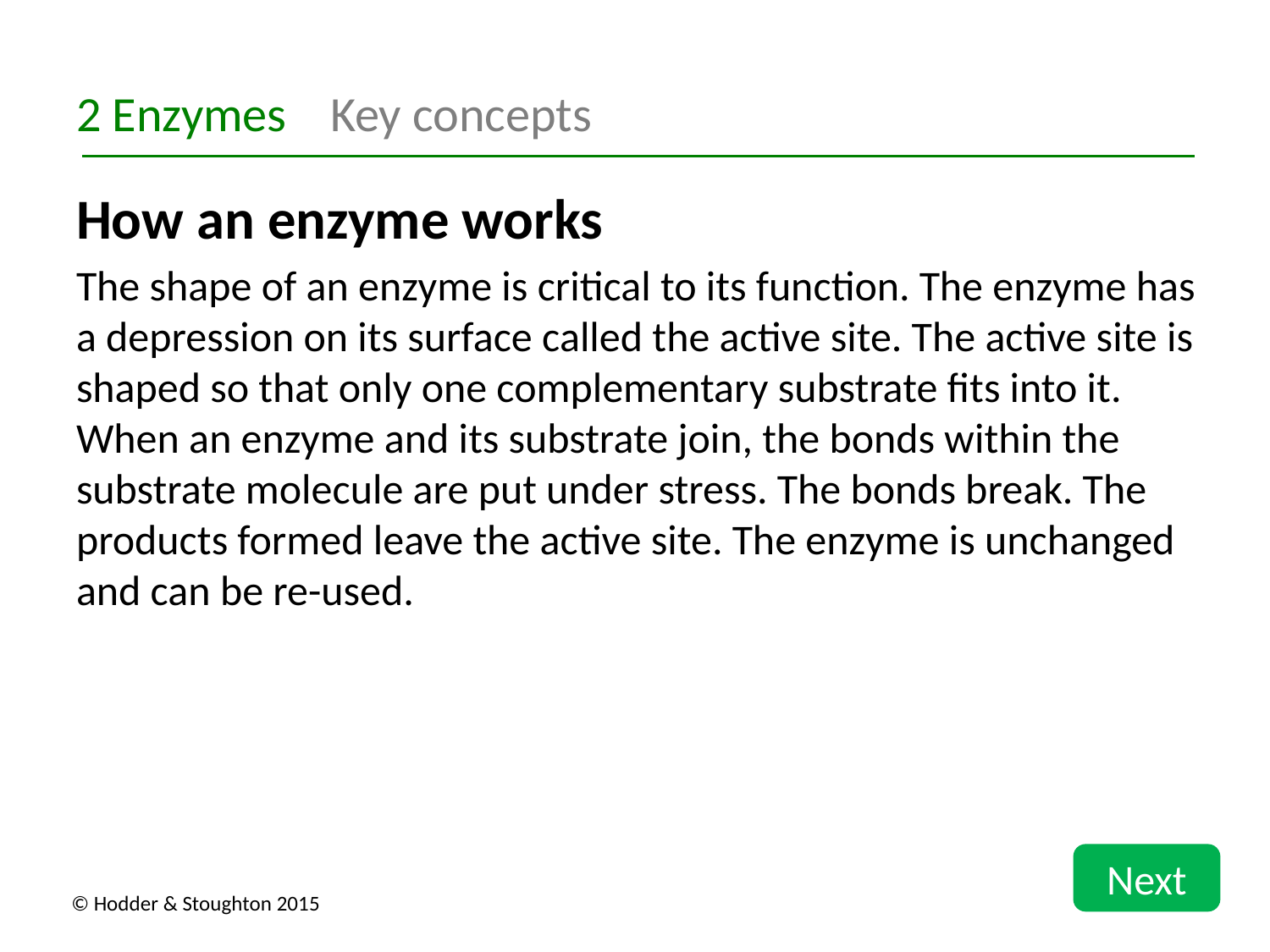

2 Enzymes	Key concepts
How an enzyme works
The shape of an enzyme is critical to its function. The enzyme has a depression on its surface called the active site. The active site is shaped so that only one complementary substrate fits into it. When an enzyme and its substrate join, the bonds within the substrate molecule are put under stress. The bonds break. The products formed leave the active site. The enzyme is unchanged and can be re-used.
Next
© Hodder & Stoughton 2015